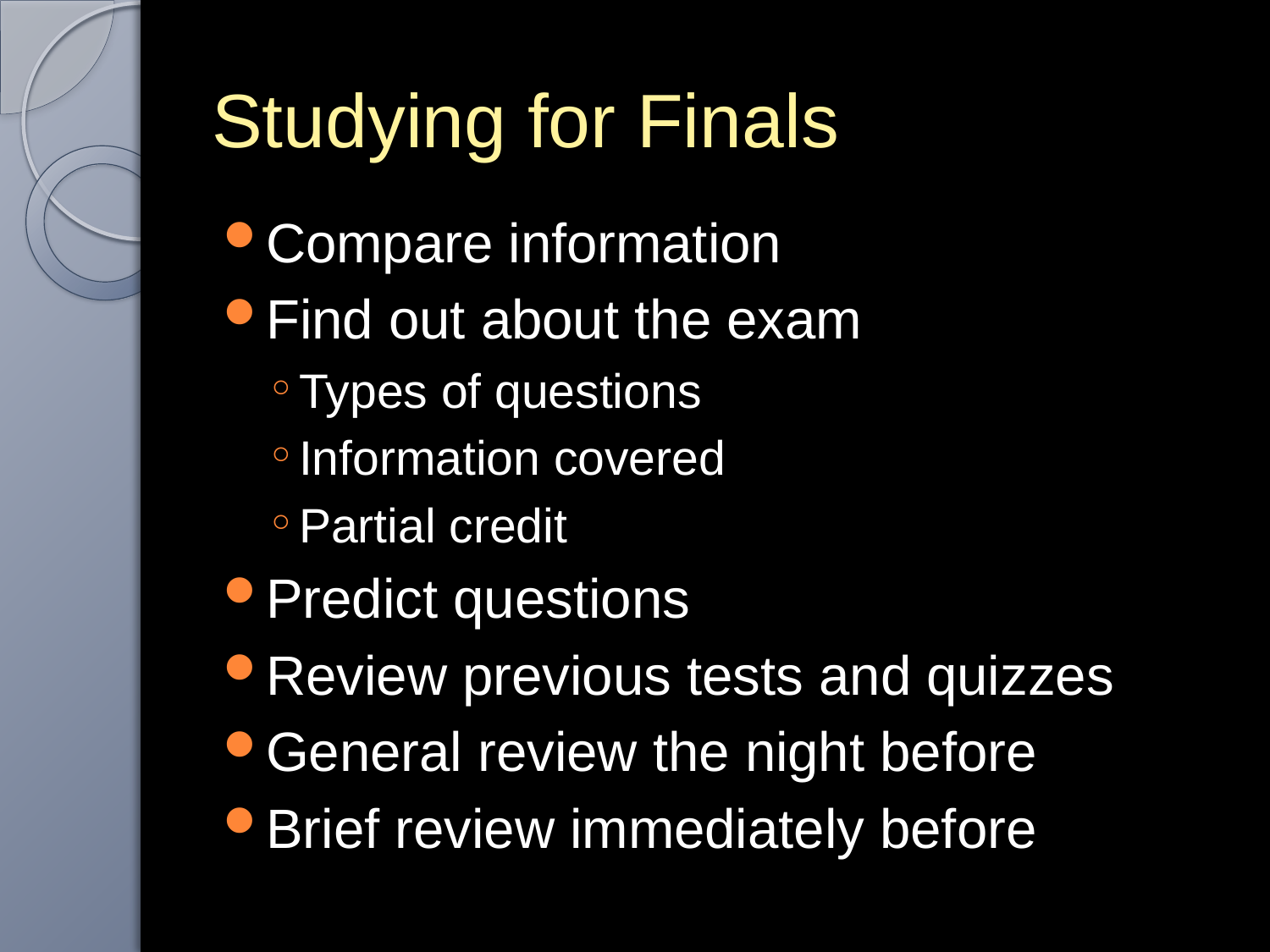

# Studying for Finals
Compare information
Find out about the exam
Types of questions
Information covered
Partial credit
Predict questions
Review previous tests and quizzes
General review the night before
Brief review immediately before